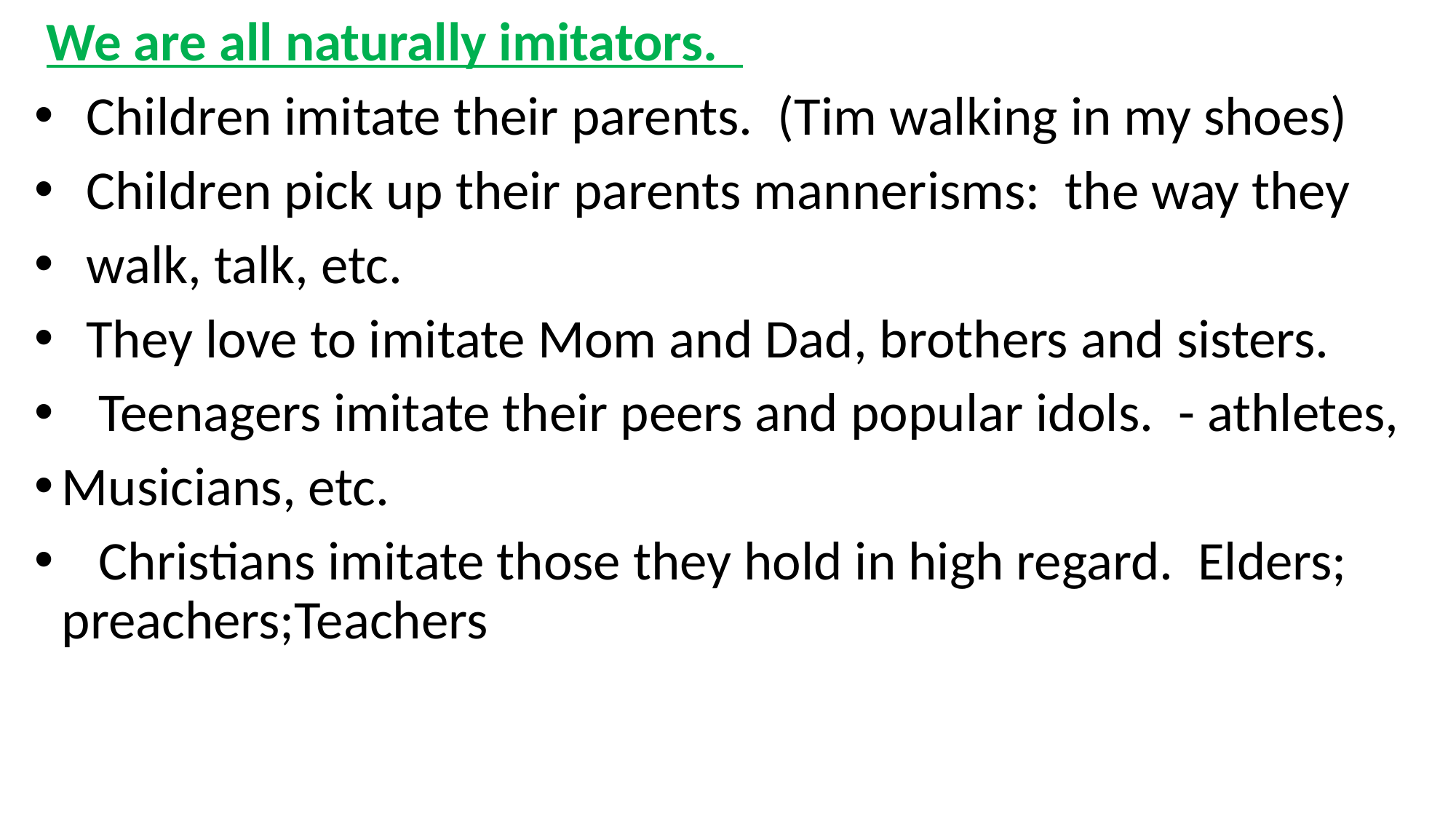

We are all naturally imitators.
  Children imitate their parents.  (Tim walking in my shoes)
  Children pick up their parents mannerisms:  the way they
  walk, talk, etc.
  They love to imitate Mom and Dad, brothers and sisters.
   Teenagers imitate their peers and popular idols.  - athletes,
Musicians, etc.
   Christians imitate those they hold in high regard.  Elders; preachers;Teachers